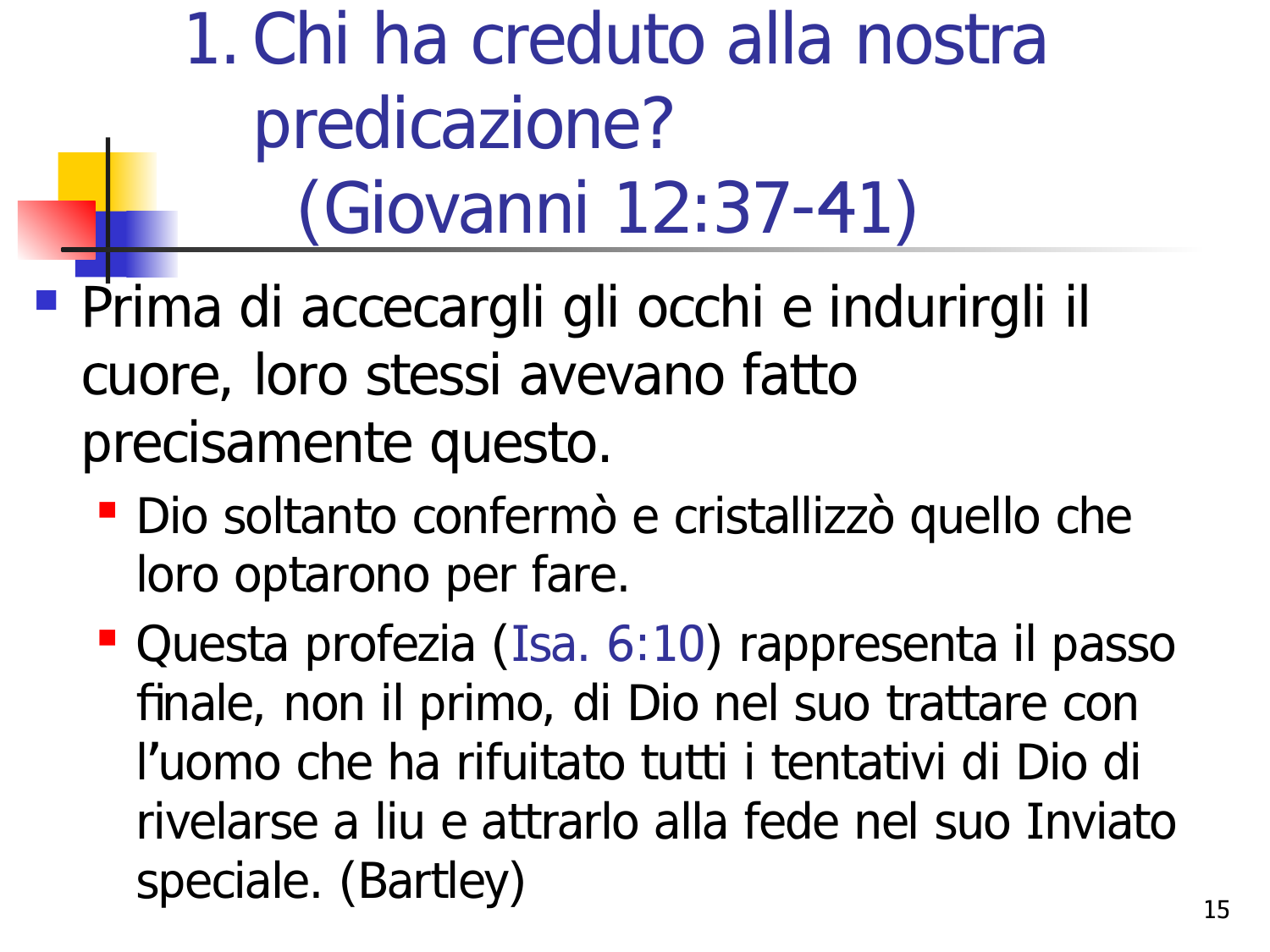

# Chi ha creduto alla nostra predicazione? (Giovanni 12:37-41)
Prima di accecargli gli occhi e indurirgli il cuore, loro stessi avevano fatto precisamente questo.
Dio soltanto confermò e cristallizzò quello che loro optarono per fare.
Questa profezia (Isa. 6:10) rappresenta il passo finale, non il primo, di Dio nel suo trattare con l’uomo che ha rifuitato tutti i tentativi di Dio di rivelarse a liu e attrarlo alla fede nel suo Inviato speciale. (Bartley)
15